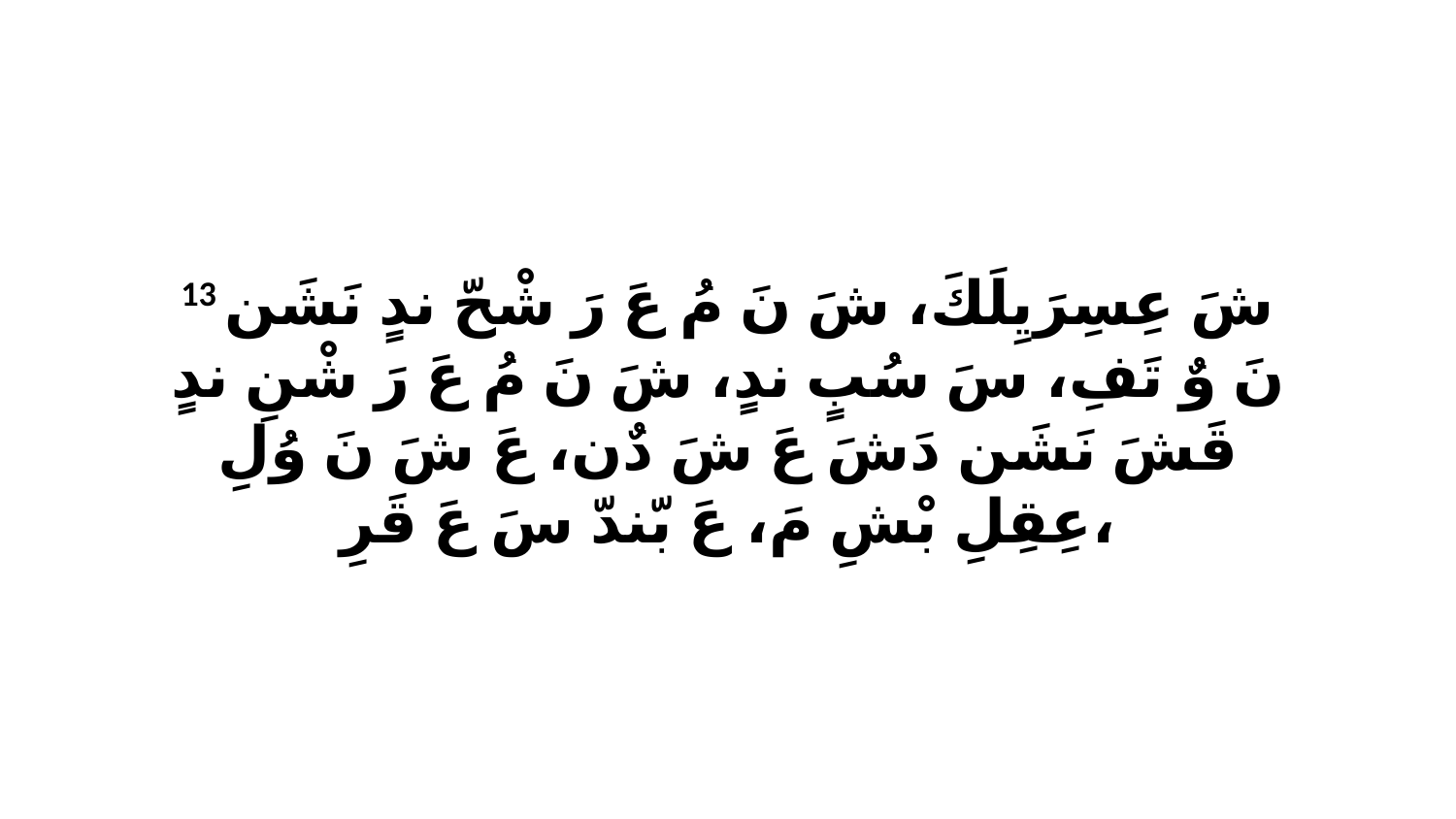

13 شَ عِسِرَيِلَكَ، شَ نَ مُ عَ رَ شْحّ ندٍ نَشَن نَ وٌ تَفِ، سَ سُبٍ ندٍ، شَ نَ مُ عَ رَ شْنِ ندٍ قَشَ نَشَن دَشَ عَ شَ دٌن، عَ شَ نَ وُلِ عِقِلِ بْشِ مَ، عَ بّندّ سَ عَ قَرِ،